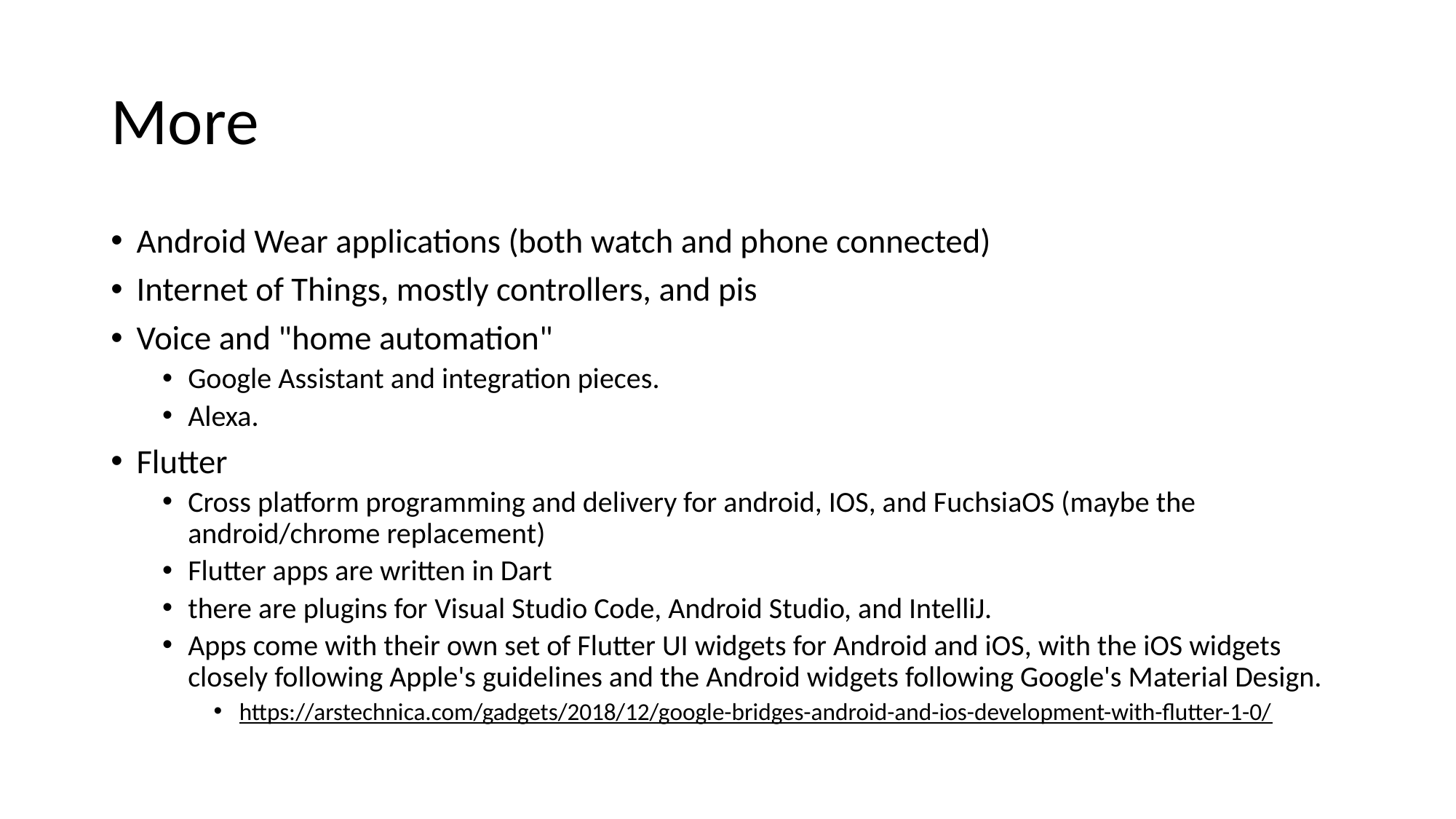

# More
Android Wear applications (both watch and phone connected)
Internet of Things, mostly controllers, and pis
Voice and "home automation"
Google Assistant and integration pieces.
Alexa.
Flutter
Cross platform programming and delivery for android, IOS, and FuchsiaOS (maybe the android/chrome replacement)
Flutter apps are written in Dart
there are plugins for Visual Studio Code, Android Studio, and IntelliJ.
Apps come with their own set of Flutter UI widgets for Android and iOS, with the iOS widgets closely following Apple's guidelines and the Android widgets following Google's Material Design.
https://arstechnica.com/gadgets/2018/12/google-bridges-android-and-ios-development-with-flutter-1-0/